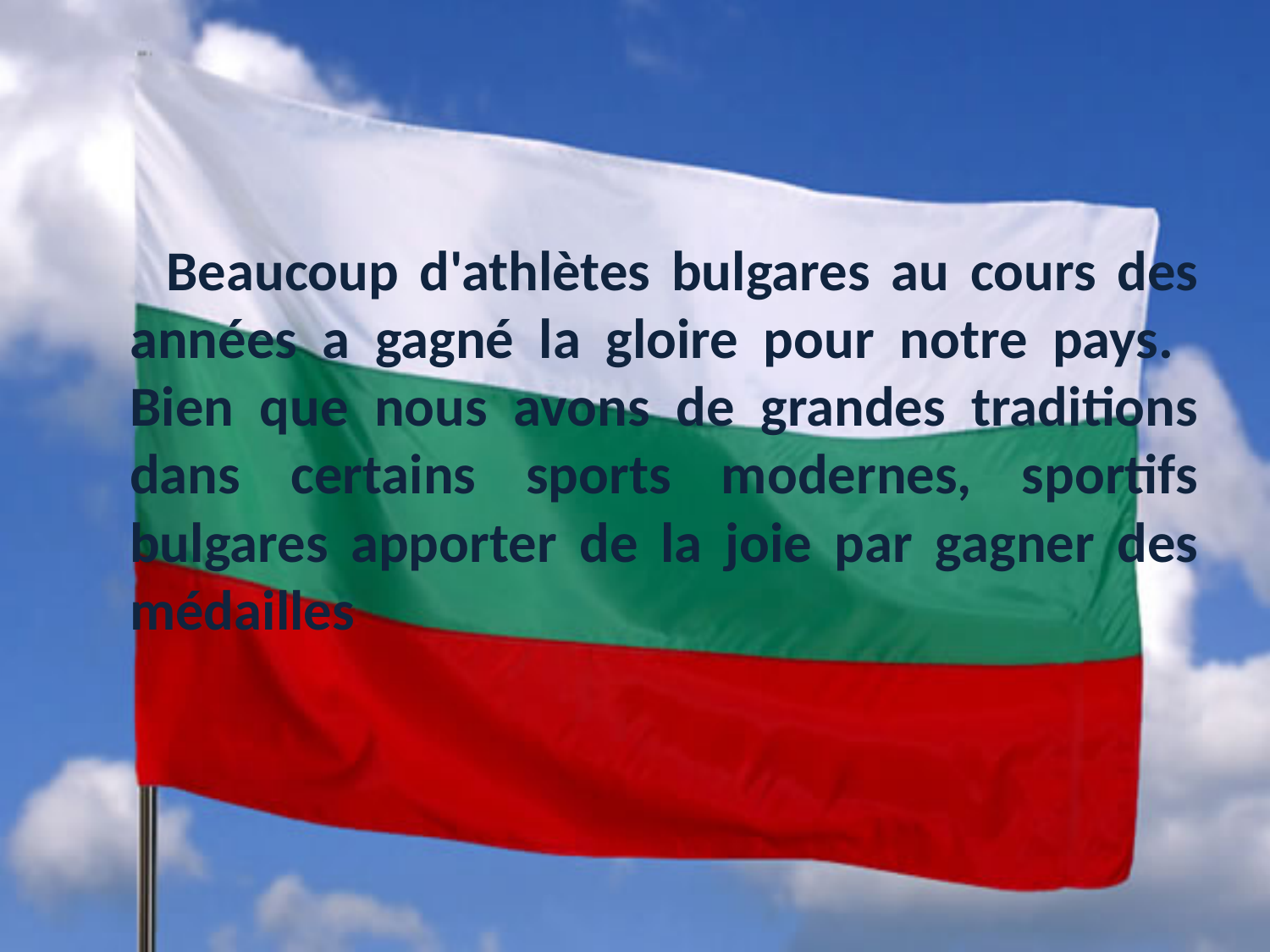

Beaucoup d'athlètes bulgares au cours des années a gagné la gloire pour notre pays.  Bien que nous avons de grandes traditions dans certains sports modernes, sportifs bulgares apporter de la joie par gagner des médailles